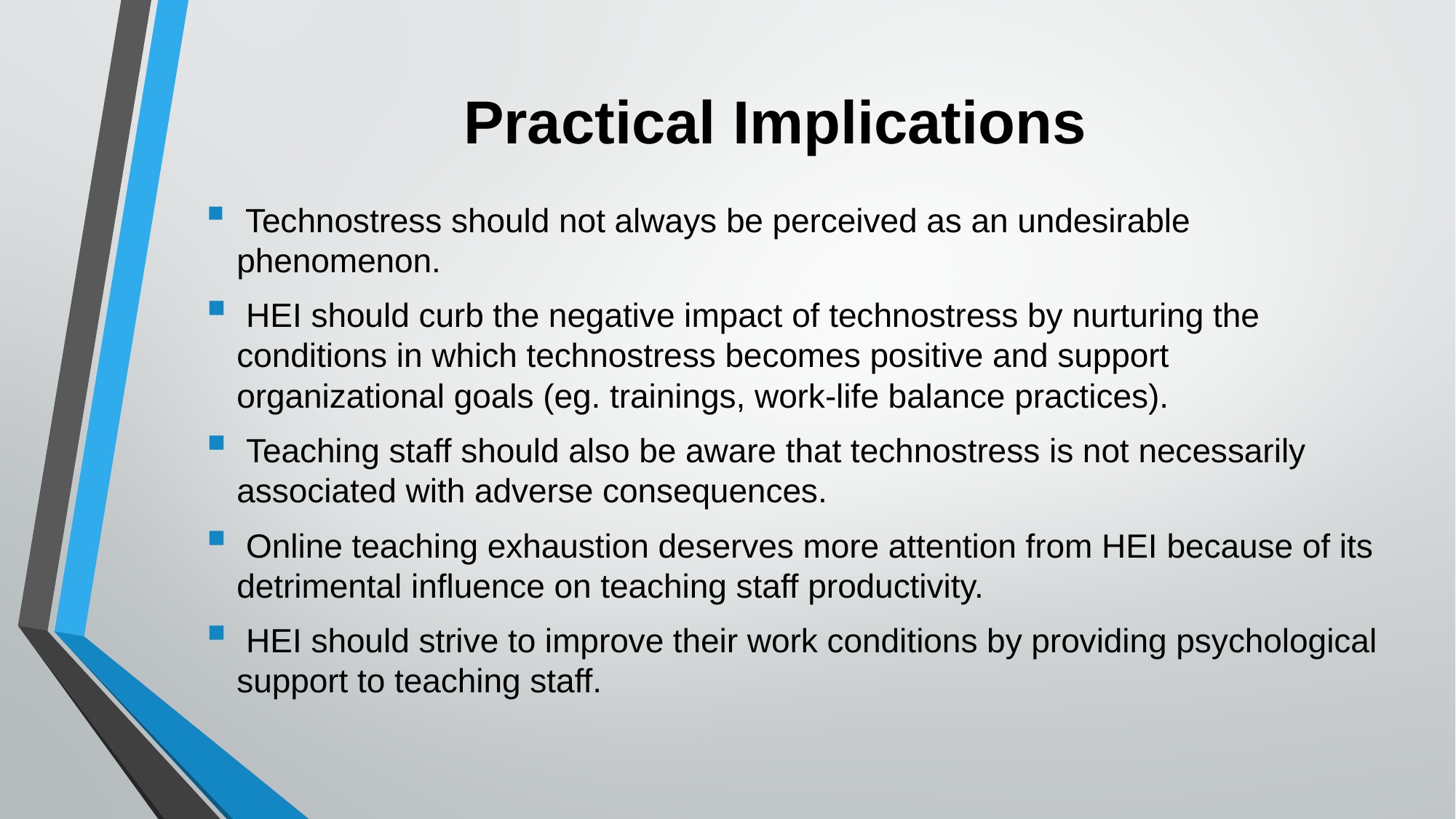

# Practical Implications
 Technostress should not always be perceived as an undesirable phenomenon.
 HEI should curb the negative impact of technostress by nurturing the conditions in which technostress becomes positive and support organizational goals (eg. trainings, work-life balance practices).
 Teaching staff should also be aware that technostress is not necessarily associated with adverse consequences.
 Online teaching exhaustion deserves more attention from HEI because of its detrimental influence on teaching staff productivity.
 HEI should strive to improve their work conditions by providing psychological support to teaching staff.